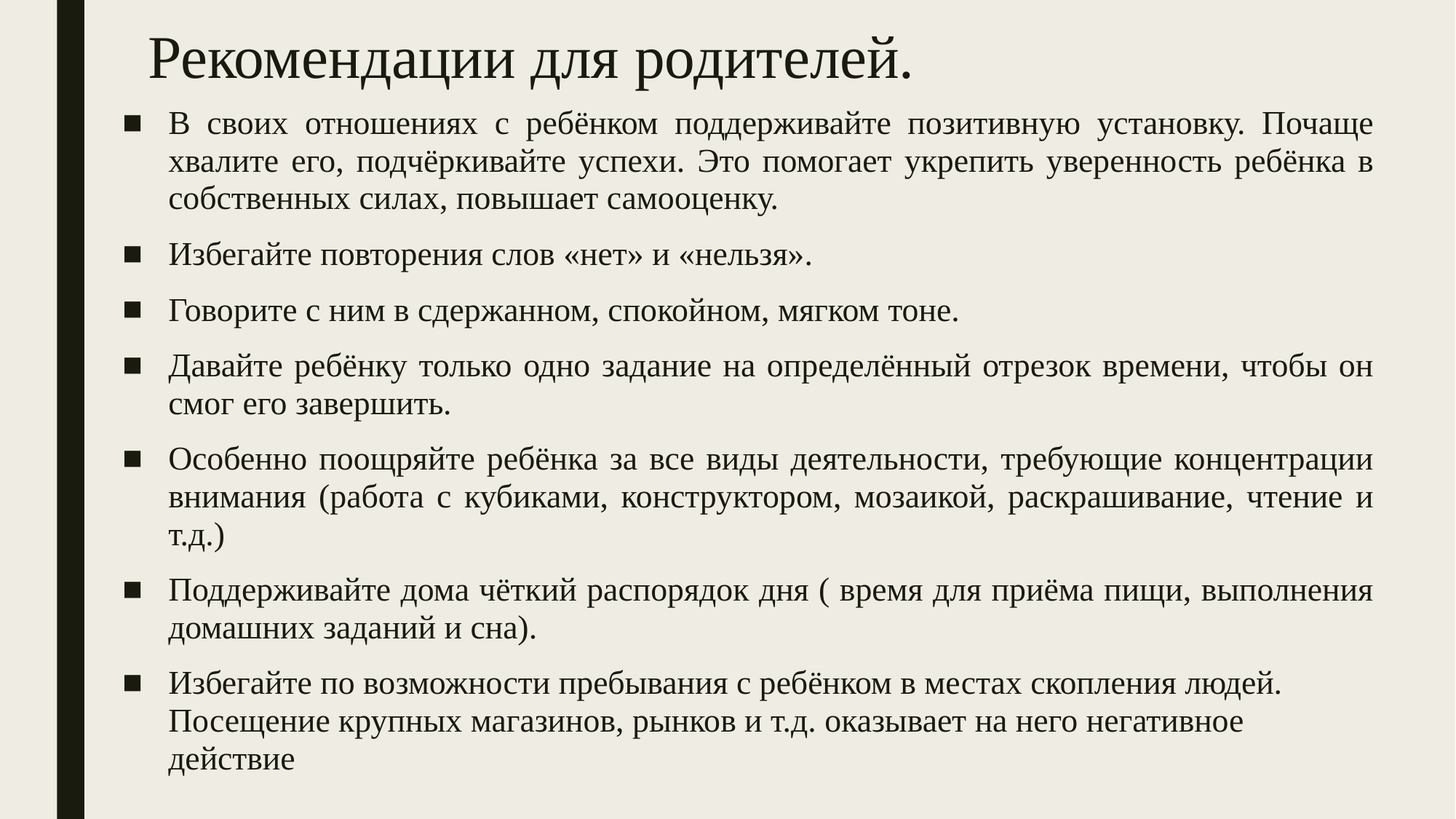

# Рекомендации для родителей.
В своих отношениях с ребёнком поддерживайте позитивную установку. Почаще хвалите его, подчёркивайте успехи. Это помогает укрепить уверенность ребёнка в собственных силах, повышает самооценку.
Избегайте повторения слов «нет» и «нельзя».
Говорите с ним в сдержанном, спокойном, мягком тоне.
Давайте ребёнку только одно задание на определённый отрезок времени, чтобы он смог его завершить.
Особенно поощряйте ребёнка за все виды деятельности, требующие концентрации внимания (работа с кубиками, конструктором, мозаикой, раскрашивание, чтение и т.д.)
Поддерживайте дома чёткий распорядок дня ( время для приёма пищи, выполнения домашних заданий и сна).
Избегайте по возможности пребывания с ребёнком в местах скопления людей. Посещение крупных магазинов, рынков и т.д. оказывает на него негативное действие